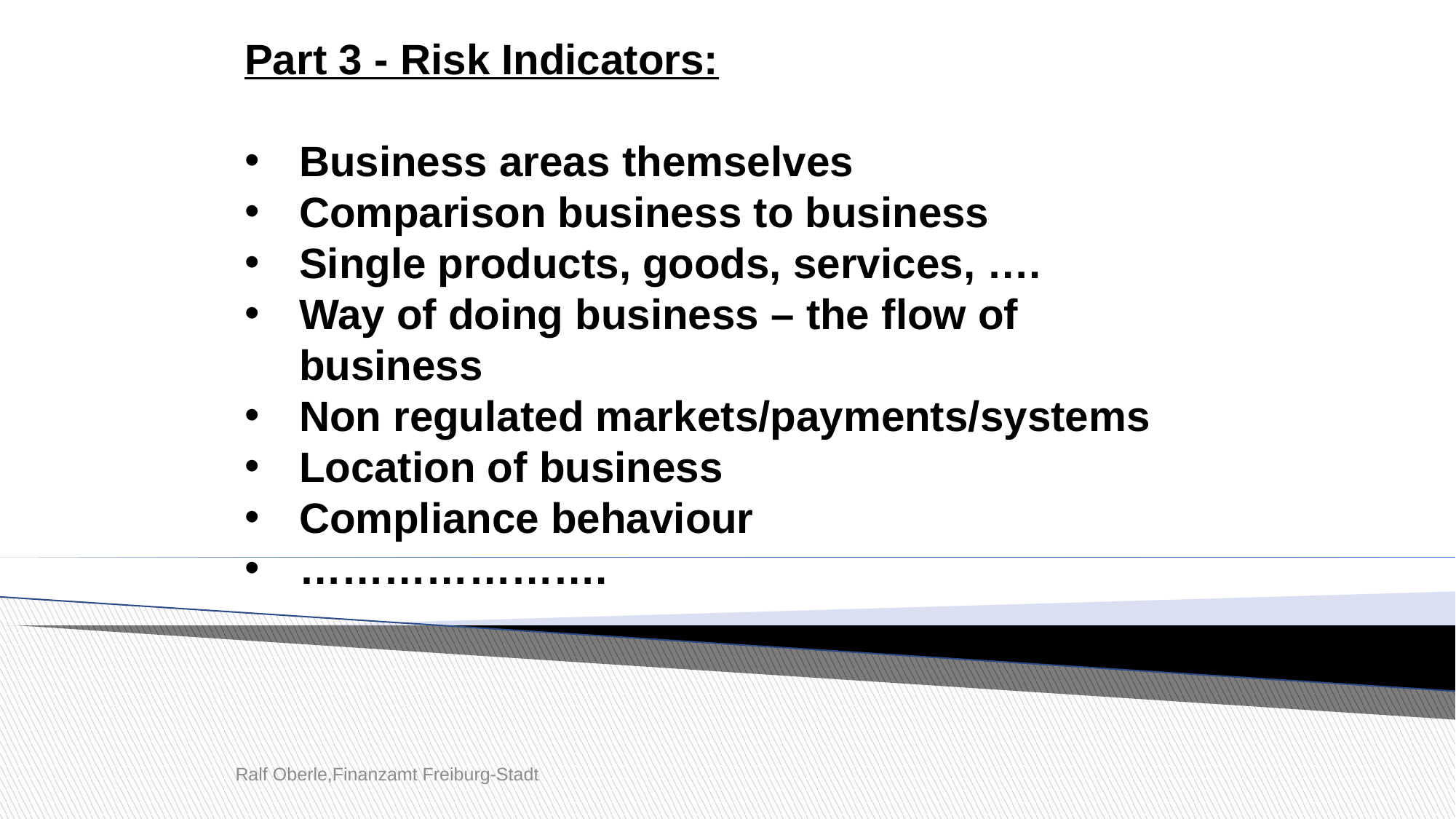

Part 3 - Risk Indicators:

Business areas themselves
Comparison business to business
Single products, goods, services, ….
Way of doing business – the flow of business
Non regulated markets/payments/systems
Location of business
Compliance behaviour
………………….

Ralf Oberle,Finanzamt Freiburg-Stadt